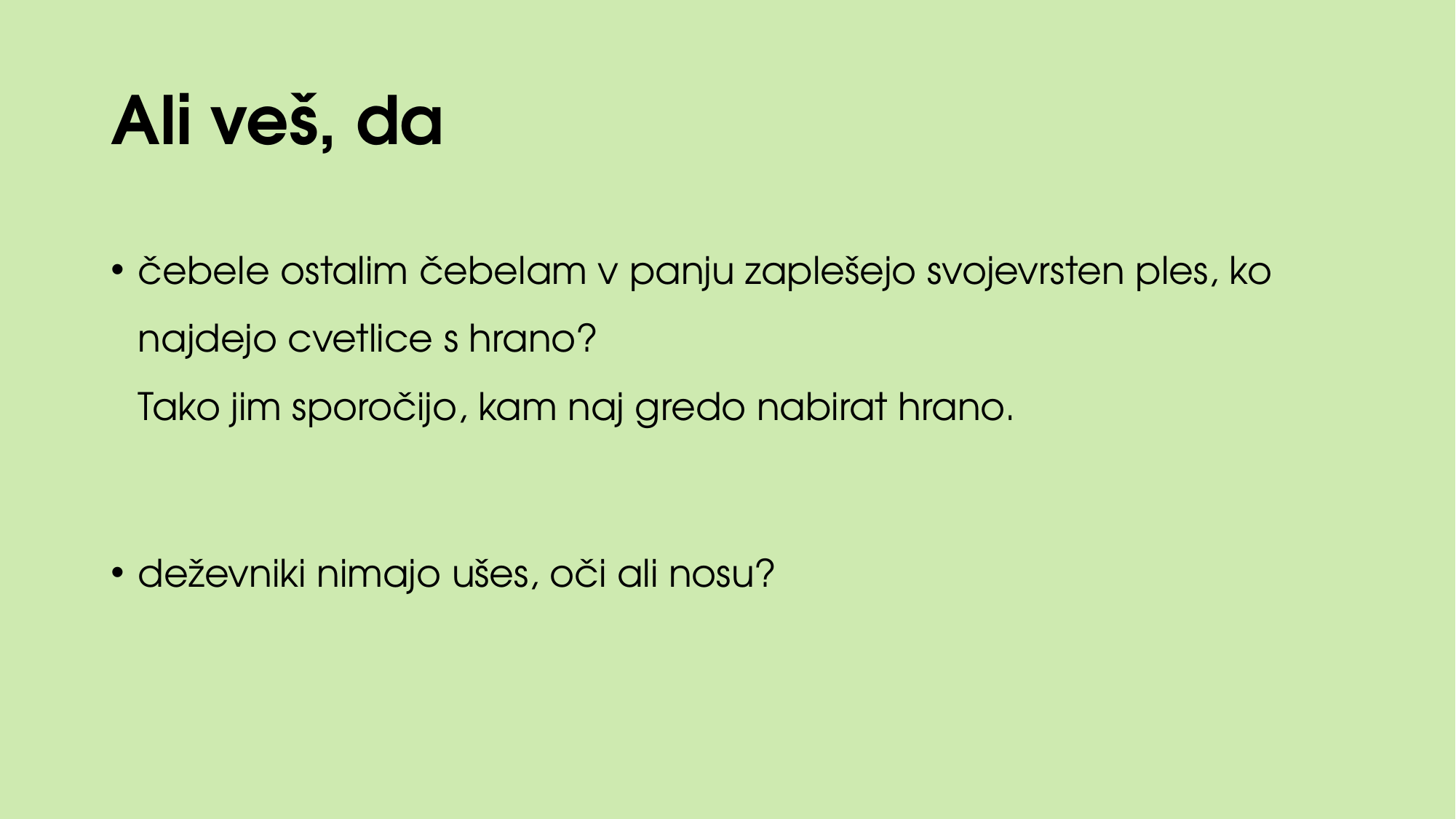

# Ali veš, da
čebele ostalim čebelam v panju zaplešejo svojevrsten ples, ko najdejo cvetlice s hrano?
Tako jim sporočijo, kam naj gredo nabirat hrano.

deževniki nimajo ušes, oči ali nosu?